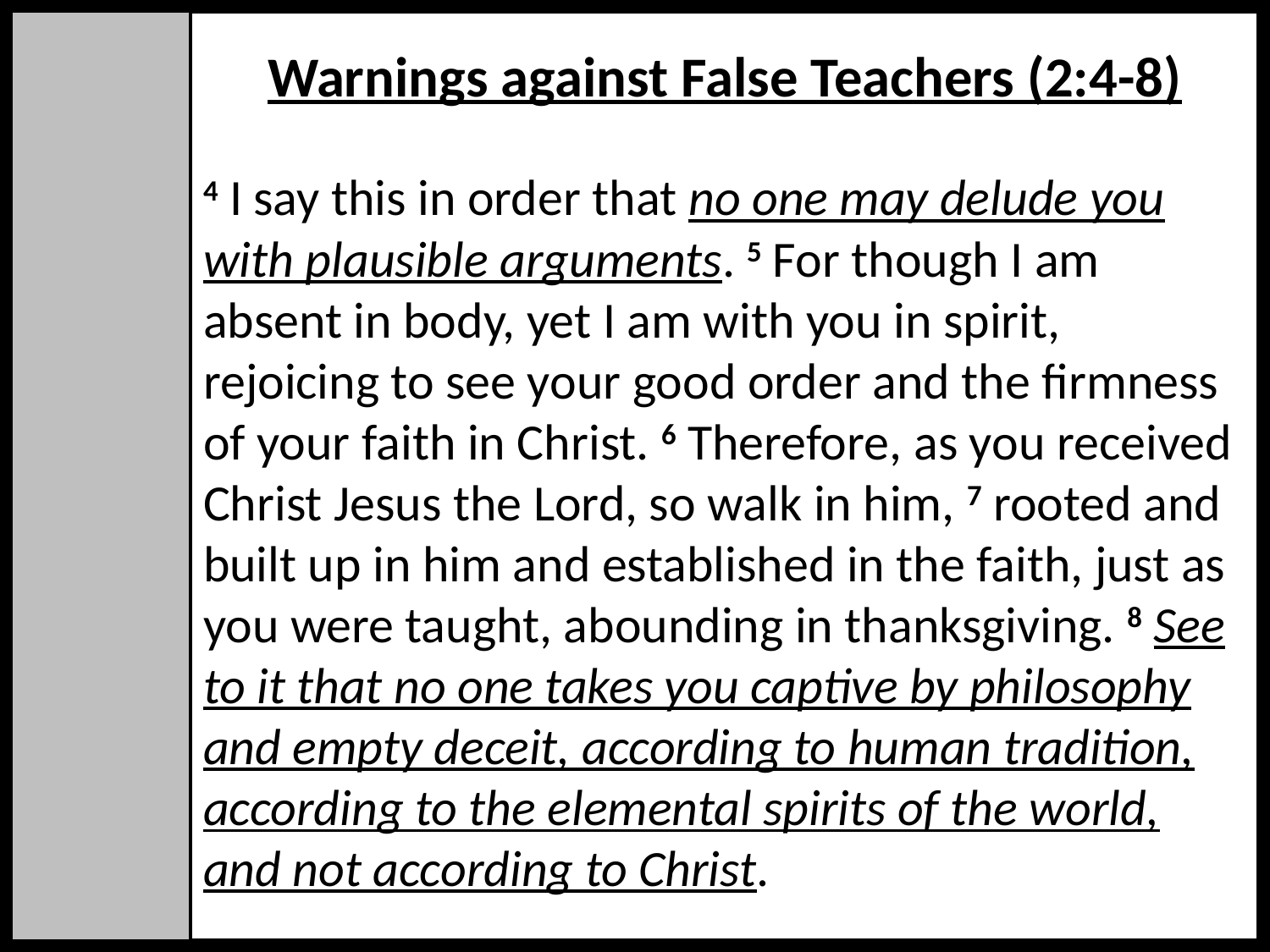

# Warnings against False Teachers (2:4-8)

4 I say this in order that no one may delude you with plausible arguments. 5 For though I am absent in body, yet I am with you in spirit, rejoicing to see your good order and the firmness of your faith in Christ. 6 Therefore, as you received Christ Jesus the Lord, so walk in him, 7 rooted and built up in him and established in the faith, just as you were taught, abounding in thanksgiving. 8 See to it that no one takes you captive by philosophy and empty deceit, according to human tradition, according to the elemental spirits of the world, and not according to Christ.